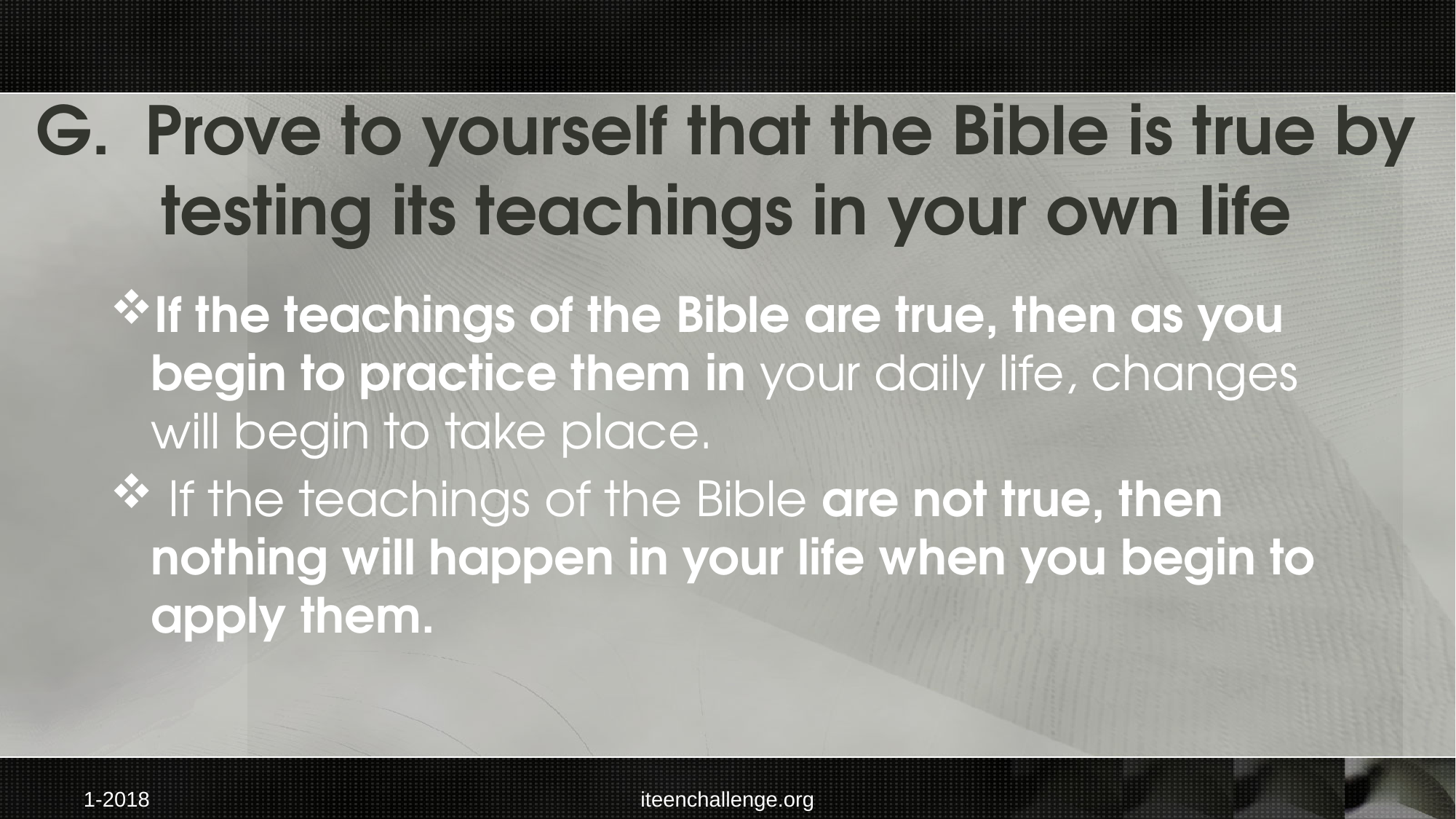

# G.	Prove to yourself that the Bible is true by testing its teachings in your own life
If the teachings of the Bible are true, then as you begin to practice them in your daily life, changes will begin to take place.
 If the teachings of the Bible are not true, then nothing will happen in your life when you begin to apply them.

1-2018
iteenchallenge.org